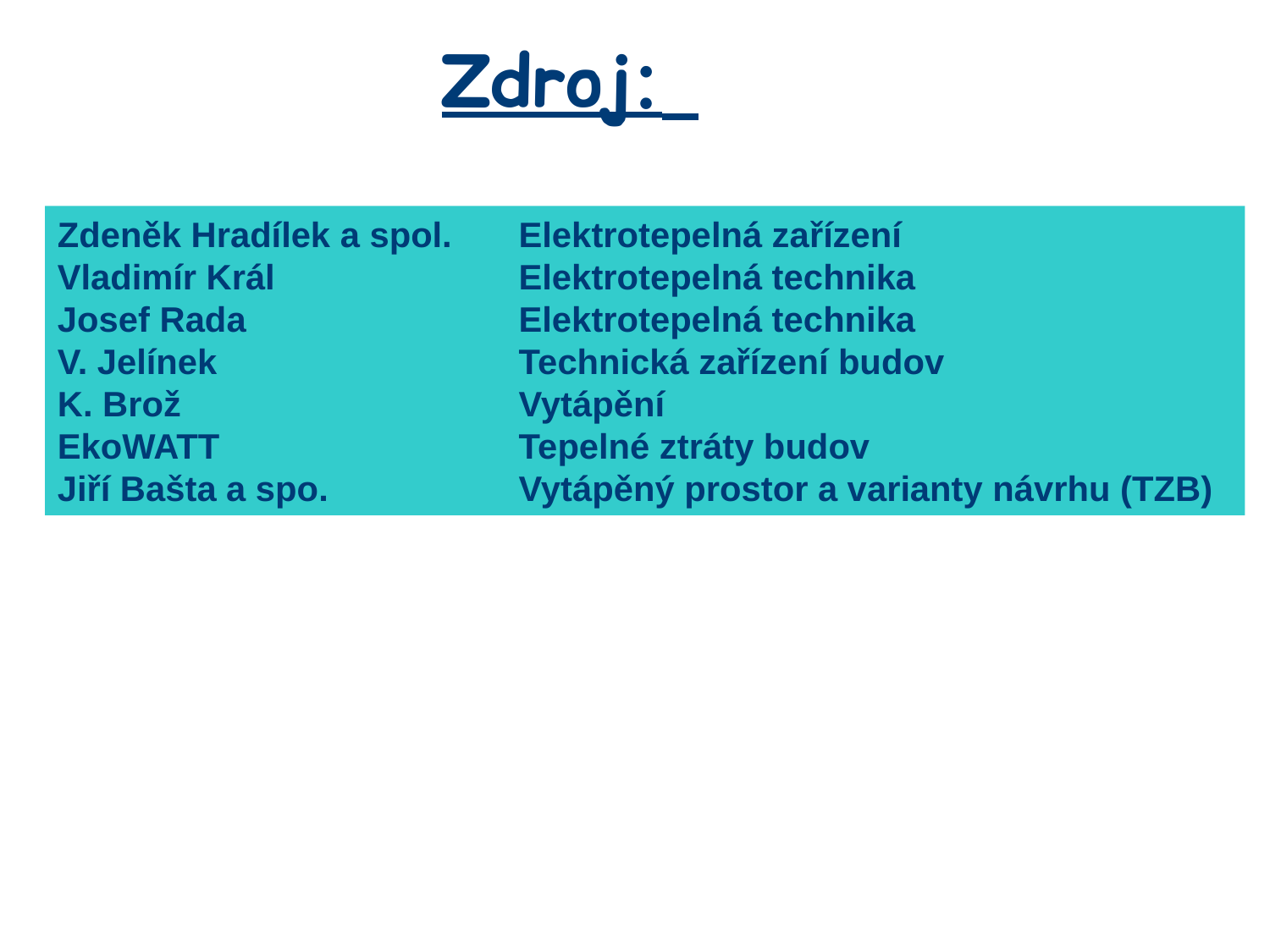

# Zdroj:
Zdeněk Hradílek a spol.	Elektrotepelná zařízení
Vladimír Král	Elektrotepelná technika
Josef Rada	Elektrotepelná technika
V. Jelínek	Technická zařízení budov
K. Brož	Vytápění
EkoWATT	Tepelné ztráty budov
Jiří Bašta a spo. 	Vytápěný prostor a varianty návrhu (TZB)
Materiál je určen pouze pro studijní účely